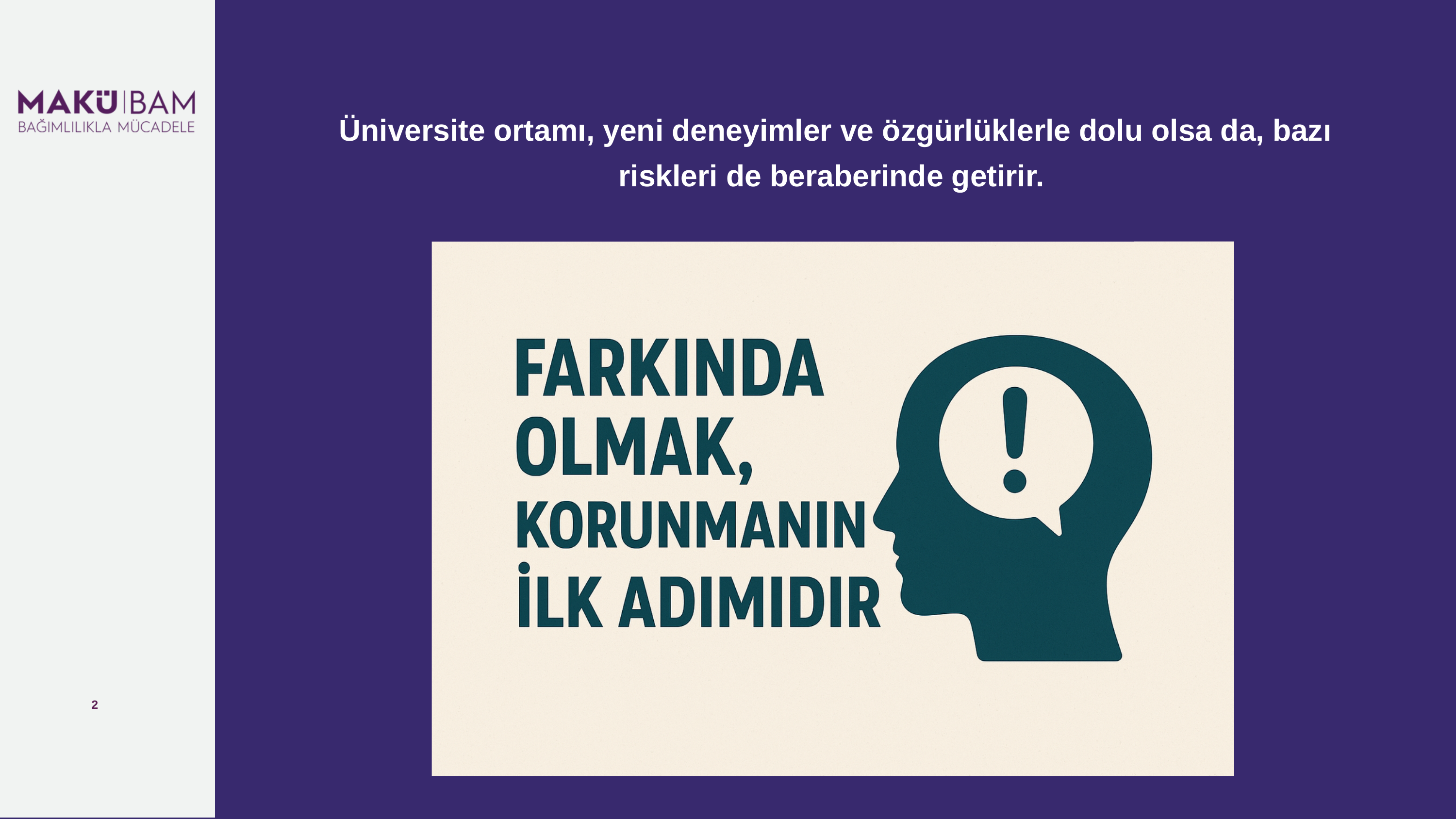

Üniversite ortamı, yeni deneyimler ve özgürlüklerle dolu olsa da, bazı riskleri de beraberinde getirir.

2